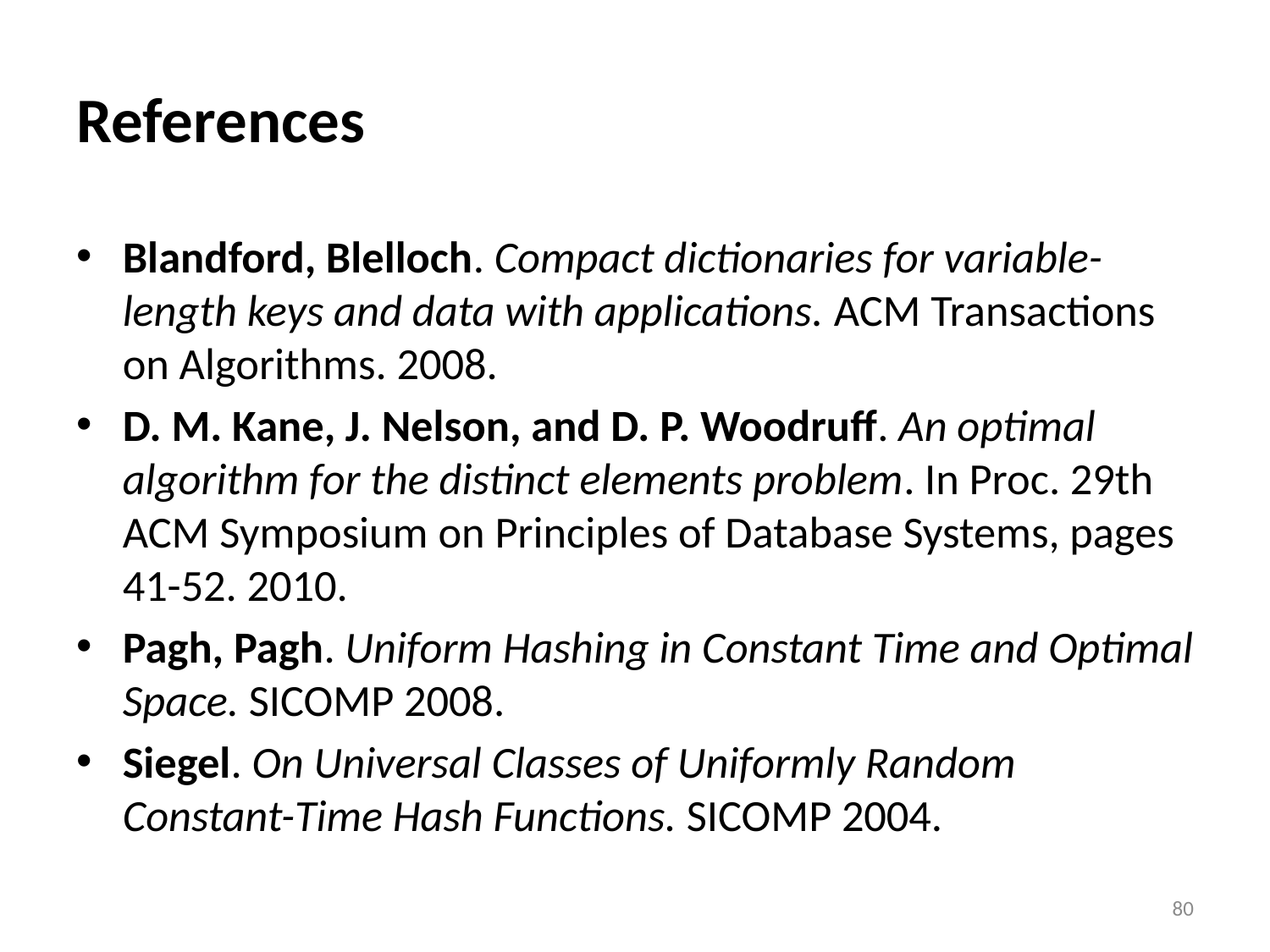

# References
Blandford, Blelloch. Compact dictionaries for variable-length keys and data with applications. ACM Transactions on Algorithms. 2008.
D. M. Kane, J. Nelson, and D. P. Woodruff. An optimal algorithm for the distinct elements problem. In Proc. 29th ACM Symposium on Principles of Database Systems, pages 41-52. 2010.
Pagh, Pagh. Uniform Hashing in Constant Time and Optimal Space. SICOMP 2008.
Siegel. On Universal Classes of Uniformly Random Constant-Time Hash Functions. SICOMP 2004.

80